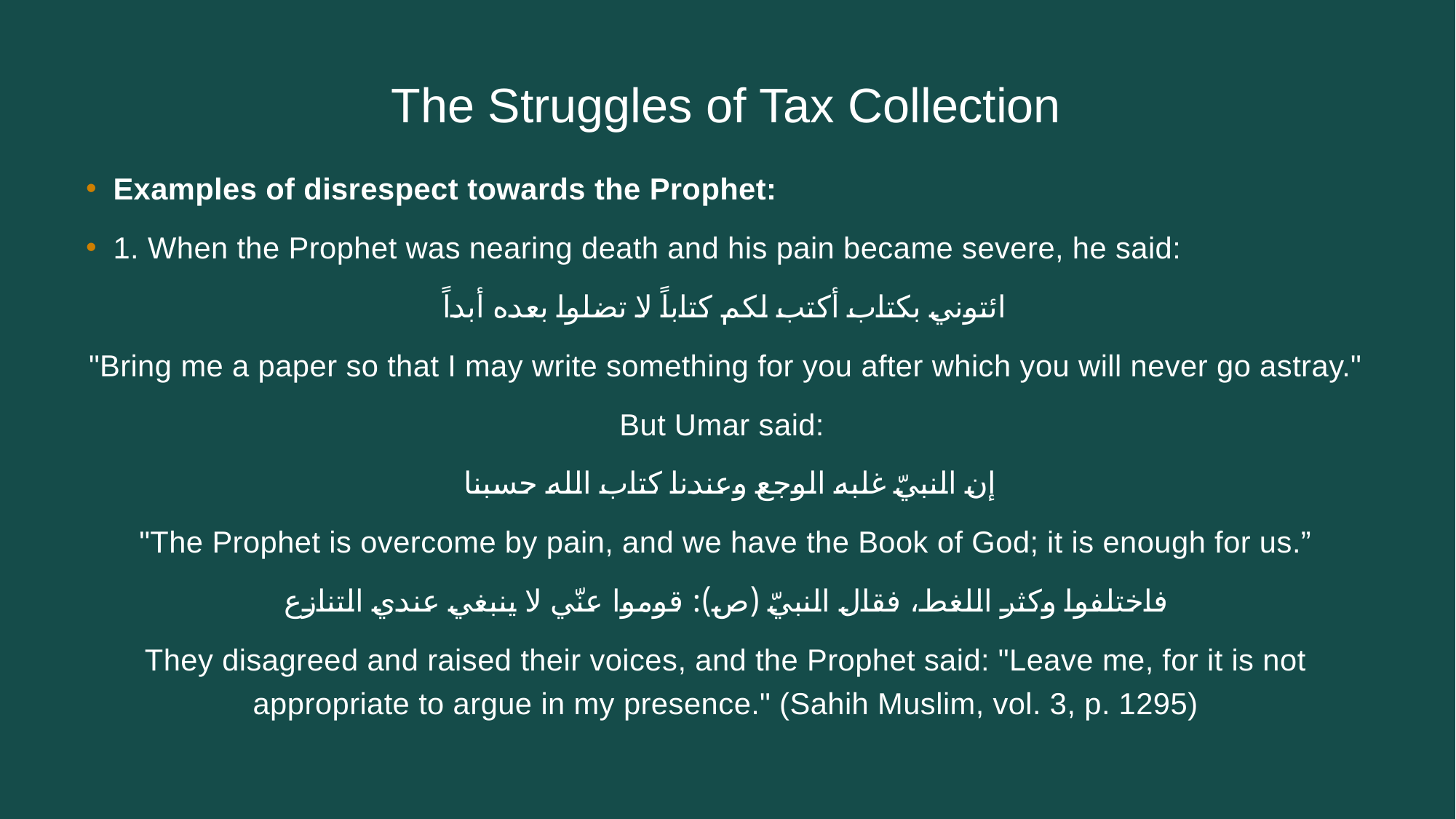

# The Struggles of Tax Collection
Examples of disrespect towards the Prophet:
1. When the Prophet was nearing death and his pain became severe, he said:
ائتوني بكتاب أكتب لكم كتاباً لا تضلوا بعده أبداً
"Bring me a paper so that I may write something for you after which you will never go astray."
But Umar said:
 إن النبيّ غلبه الوجع وعندنا كتاب الله حسبنا
"The Prophet is overcome by pain, and we have the Book of God; it is enough for us.”
فاختلفوا وكثر اللغط، فقال النبيّ (ص): قوموا عنّي لا ينبغي عندي التنازع
They disagreed and raised their voices, and the Prophet said: "Leave me, for it is not appropriate to argue in my presence." (Sahih Muslim, vol. 3, p. 1295)